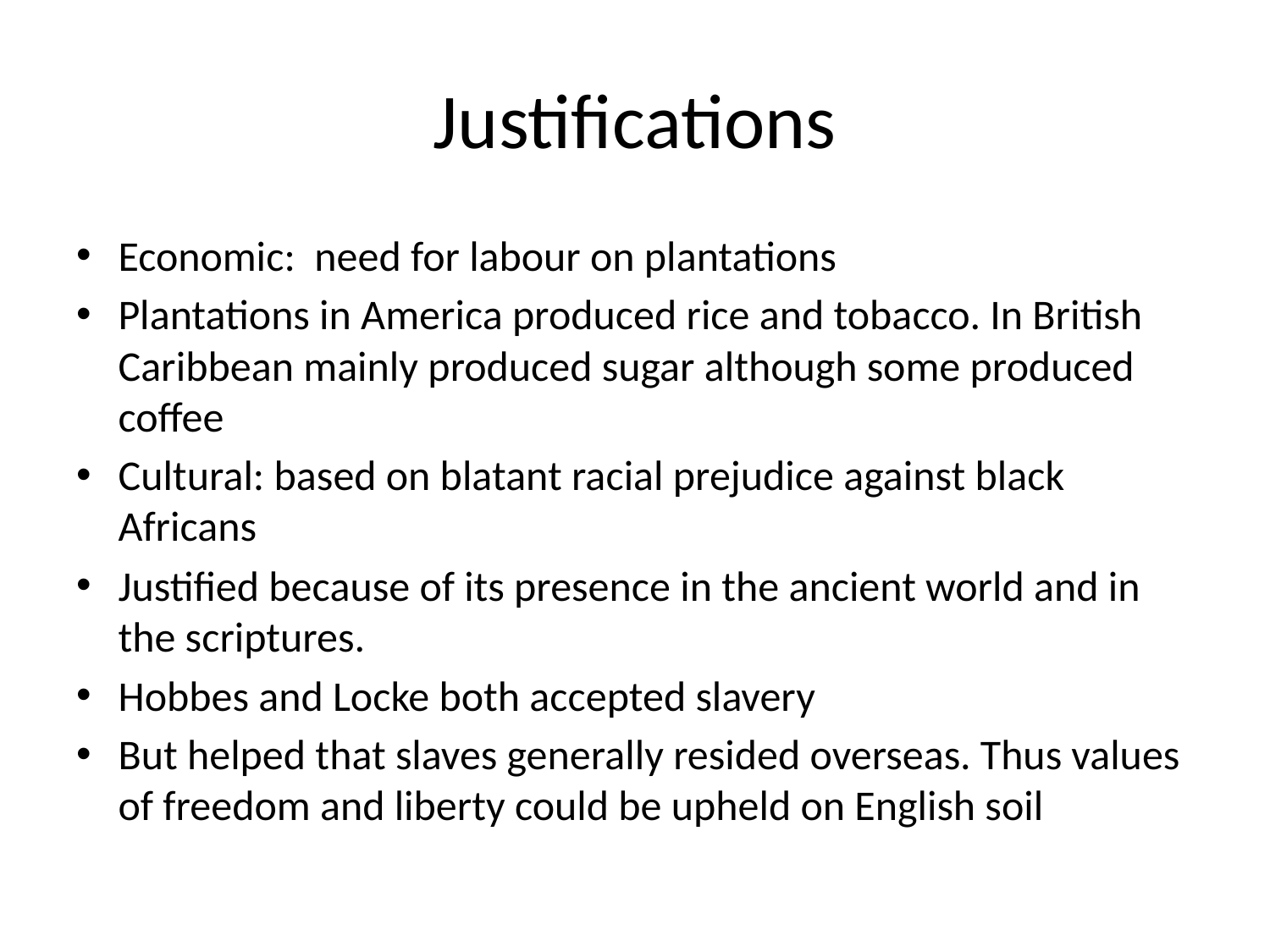

# Justifications
Economic:  need for labour on plantations
Plantations in America produced rice and tobacco. In British Caribbean mainly produced sugar although some produced coffee
Cultural: based on blatant racial prejudice against black Africans
Justified because of its presence in the ancient world and in the scriptures.
Hobbes and Locke both accepted slavery
But helped that slaves generally resided overseas. Thus values of freedom and liberty could be upheld on English soil